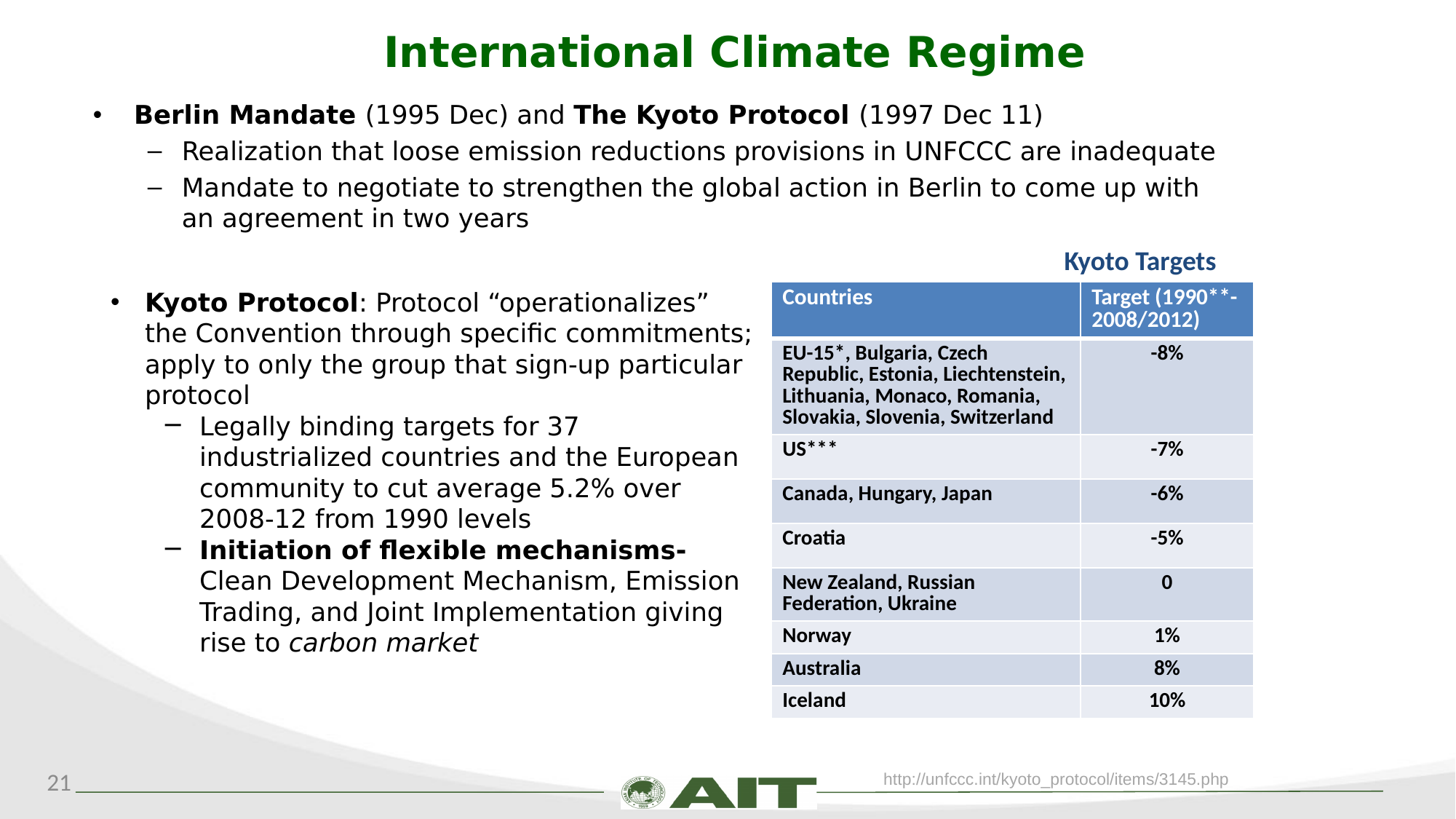

# International Climate Regime
Berlin Mandate (1995 Dec) and The Kyoto Protocol (1997 Dec 11)
Realization that loose emission reductions provisions in UNFCCC are inadequate
Mandate to negotiate to strengthen the global action in Berlin to come up with an agreement in two years
Kyoto Targets
Kyoto Protocol: Protocol “operationalizes” the Convention through specific commitments; apply to only the group that sign-up particular protocol
Legally binding targets for 37 industrialized countries and the European community to cut average 5.2% over 2008-12 from 1990 levels
Initiation of flexible mechanisms- Clean Development Mechanism, Emission Trading, and Joint Implementation giving rise to carbon market
| Countries | Target (1990\*\*-2008/2012) |
| --- | --- |
| EU-15\*, Bulgaria, Czech Republic, Estonia, Liechtenstein, Lithuania, Monaco, Romania, Slovakia, Slovenia, Switzerland | -8% |
| US\*\*\* | -7% |
| Canada, Hungary, Japan | -6% |
| Croatia | -5% |
| New Zealand, Russian Federation, Ukraine | 0 |
| Norway | 1% |
| Australia | 8% |
| Iceland | 10% |
21
http://unfccc.int/kyoto_protocol/items/3145.php